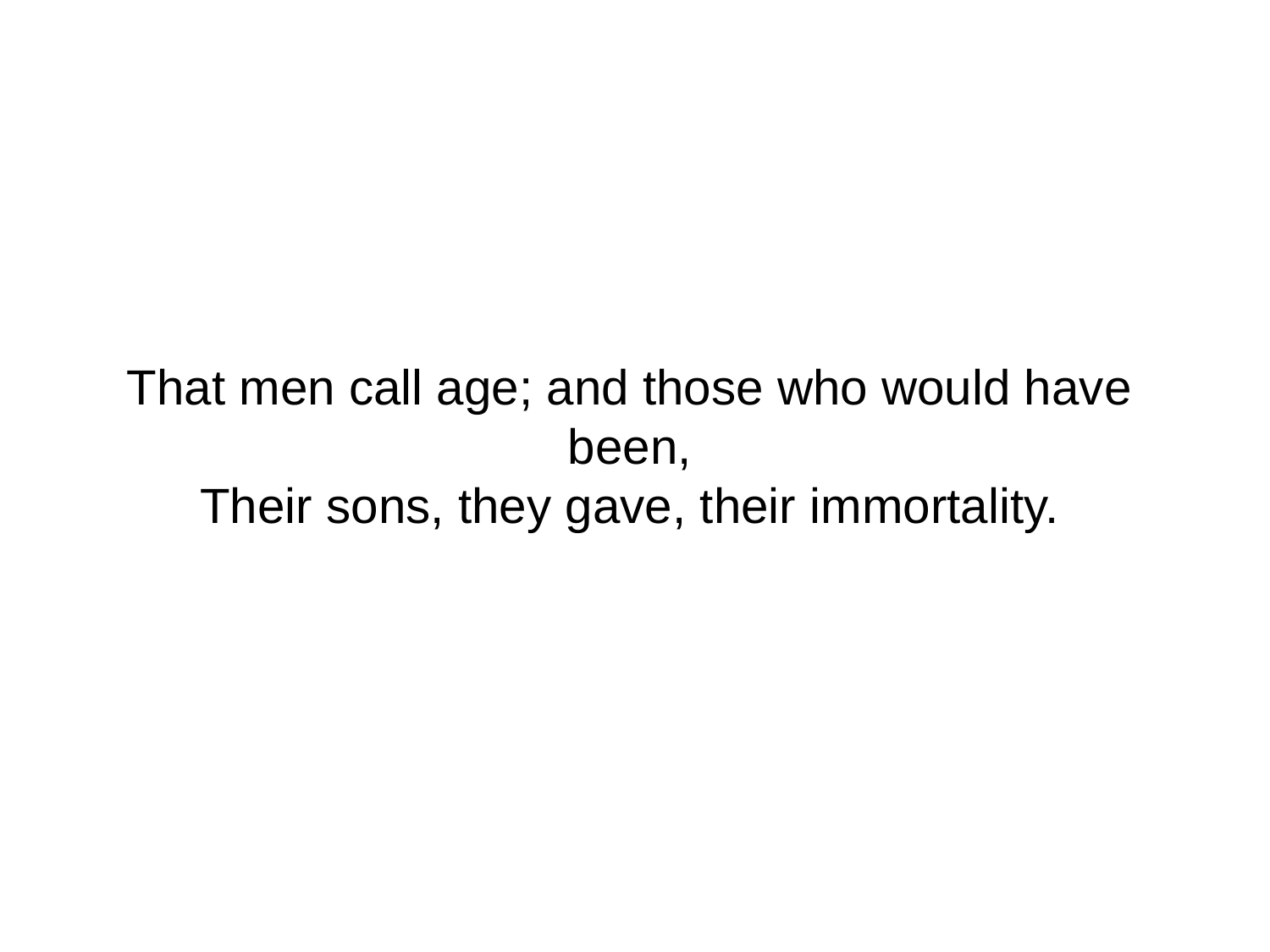

That men call age; and those who would have been,
Their sons, they gave, their immortality.